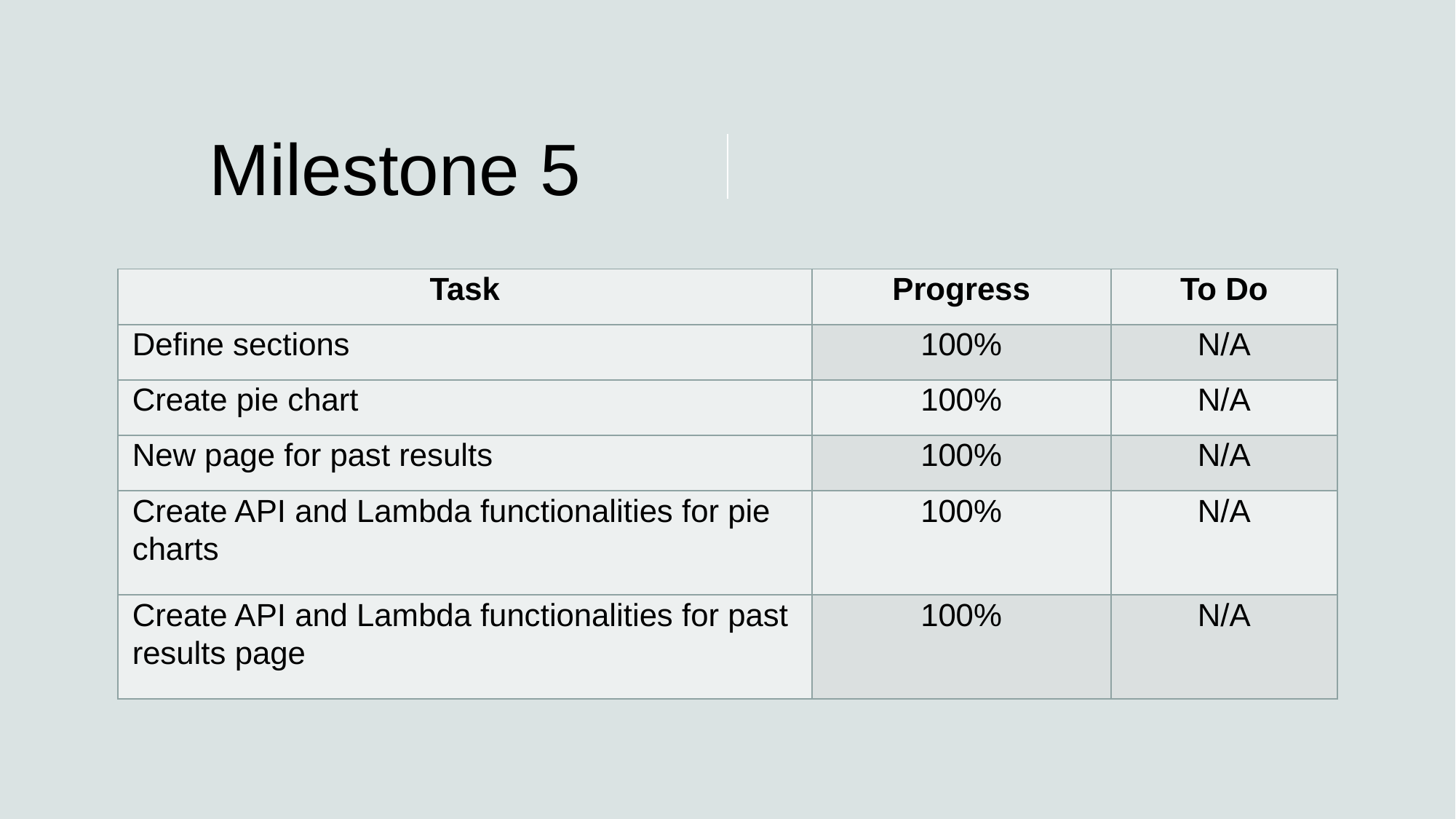

# Milestone 5
| Task | Progress | To Do |
| --- | --- | --- |
| Define sections | 100% | N/A |
| Create pie chart | 100% | N/A |
| New page for past results | 100% | N/A |
| Create API and Lambda functionalities for pie charts | 100% | N/A |
| Create API and Lambda functionalities for past results page | 100% | N/A |